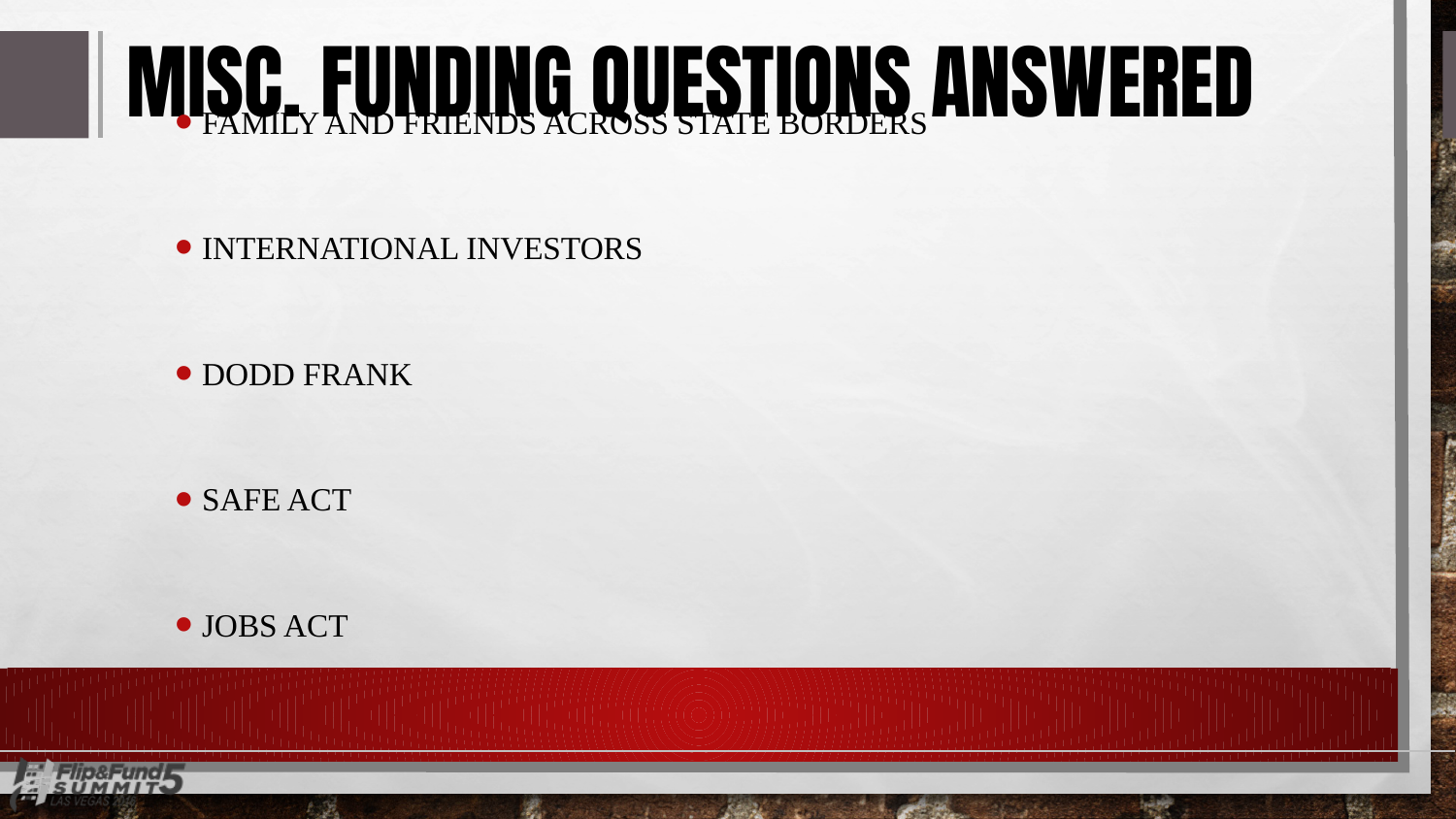

# MISC. FUNDING QUESTIONS ANSWERED
Family and Friends Across State Borders

International Investors

Dodd Frank

Safe Act

Jobs Act